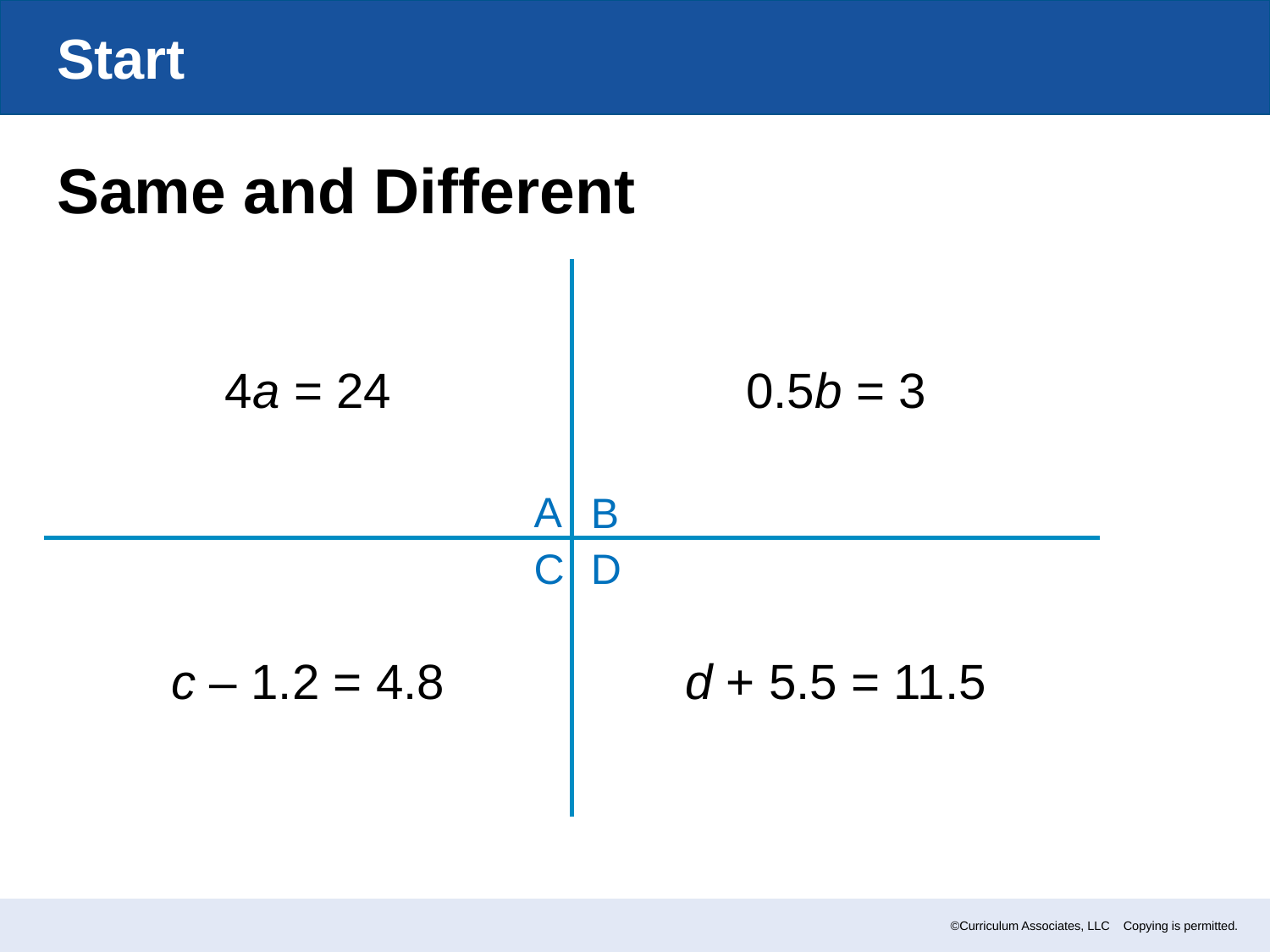

Start
Same and Different
4a = 24
0.5b = 3
A
B
D
C
c – 1.2 = 4.8
d + 5.5 = 11.5